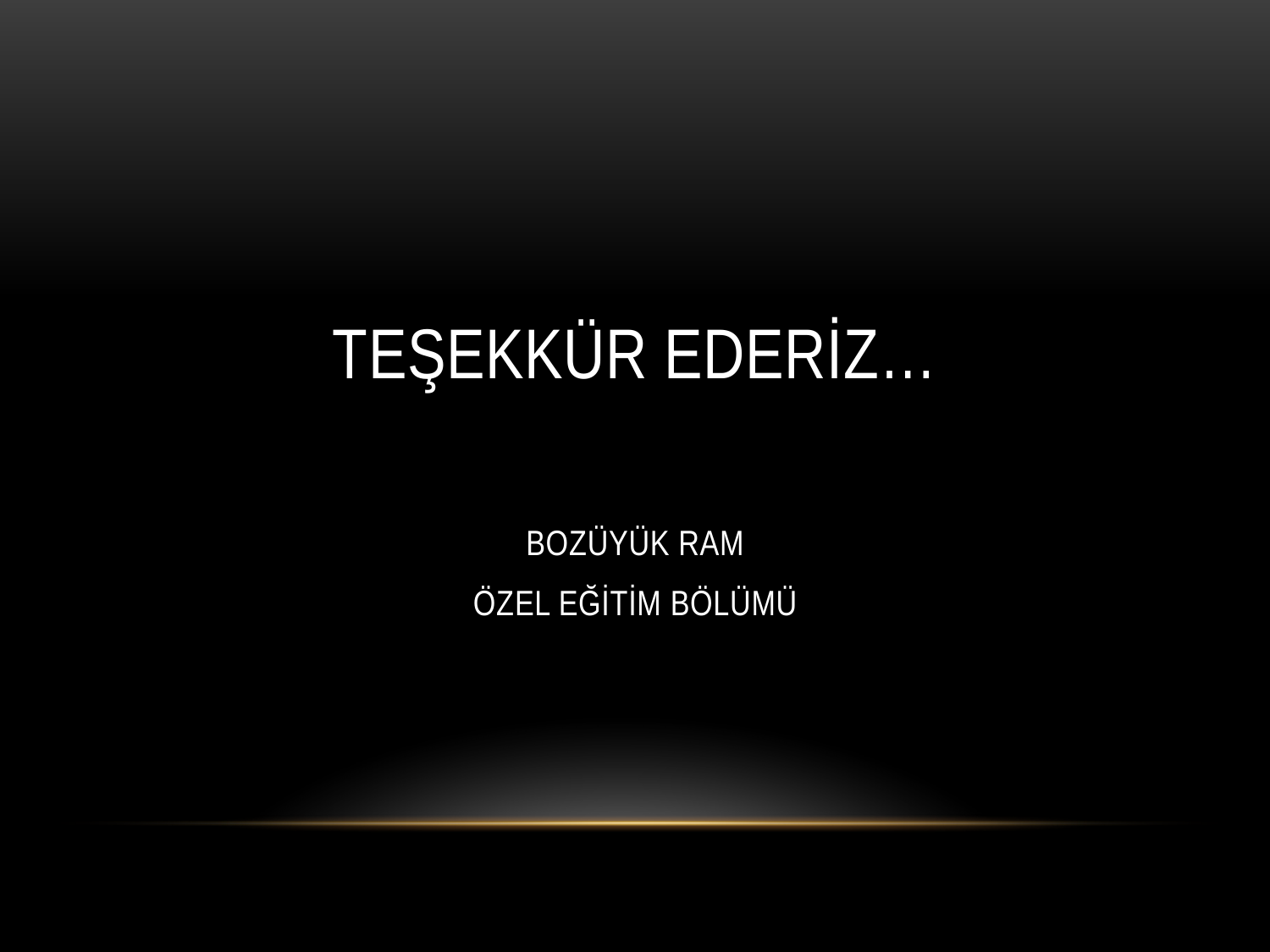

TEŞEKKÜR EDERİZ…

BOZÜYÜK RAM
ÖZEL EĞİTİM BÖLÜMÜ